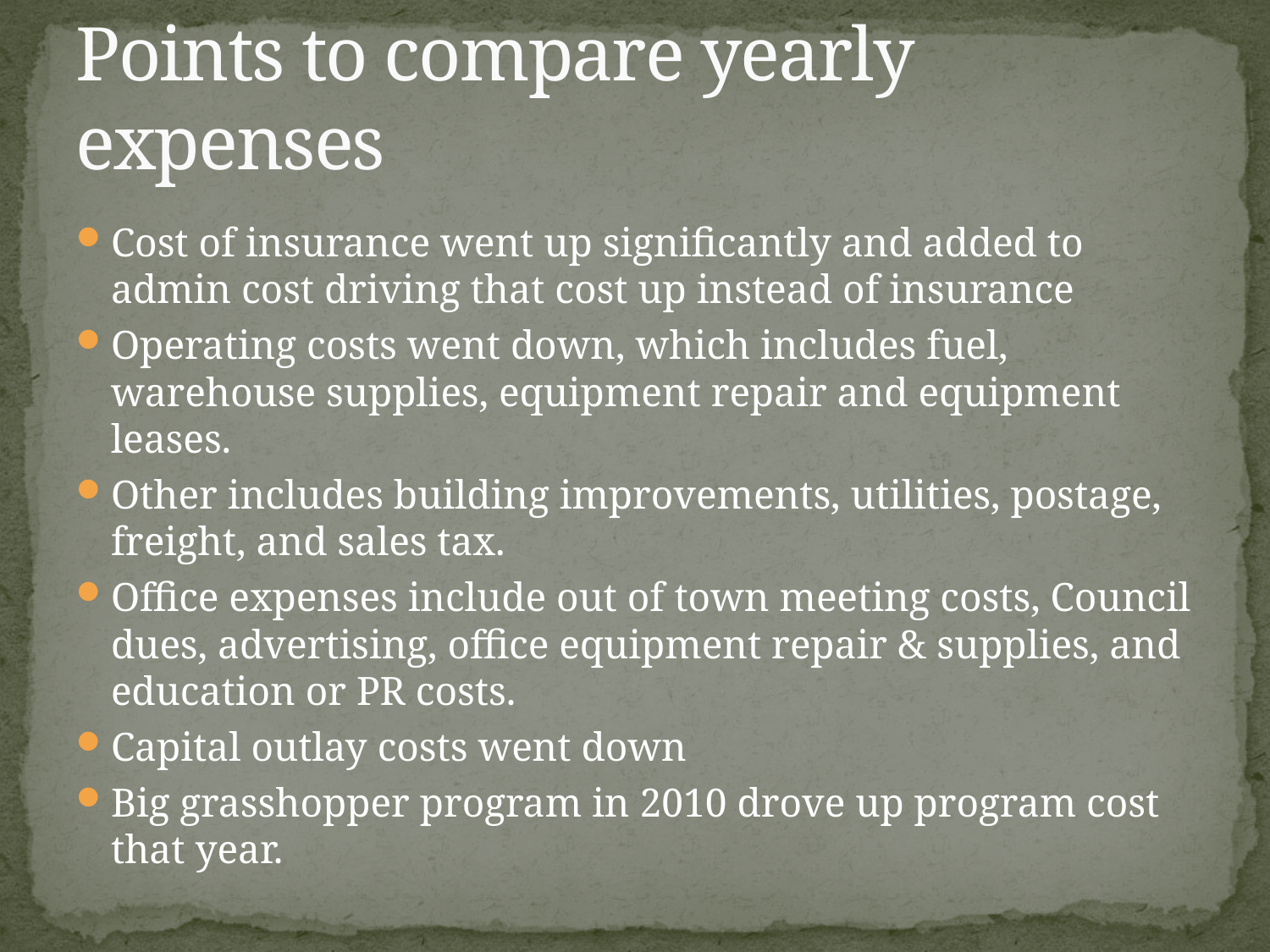

# Points to compare yearly expenses
Cost of insurance went up significantly and added to admin cost driving that cost up instead of insurance
Operating costs went down, which includes fuel, warehouse supplies, equipment repair and equipment leases.
Other includes building improvements, utilities, postage, freight, and sales tax.
Office expenses include out of town meeting costs, Council dues, advertising, office equipment repair & supplies, and education or PR costs.
Capital outlay costs went down
Big grasshopper program in 2010 drove up program cost that year.